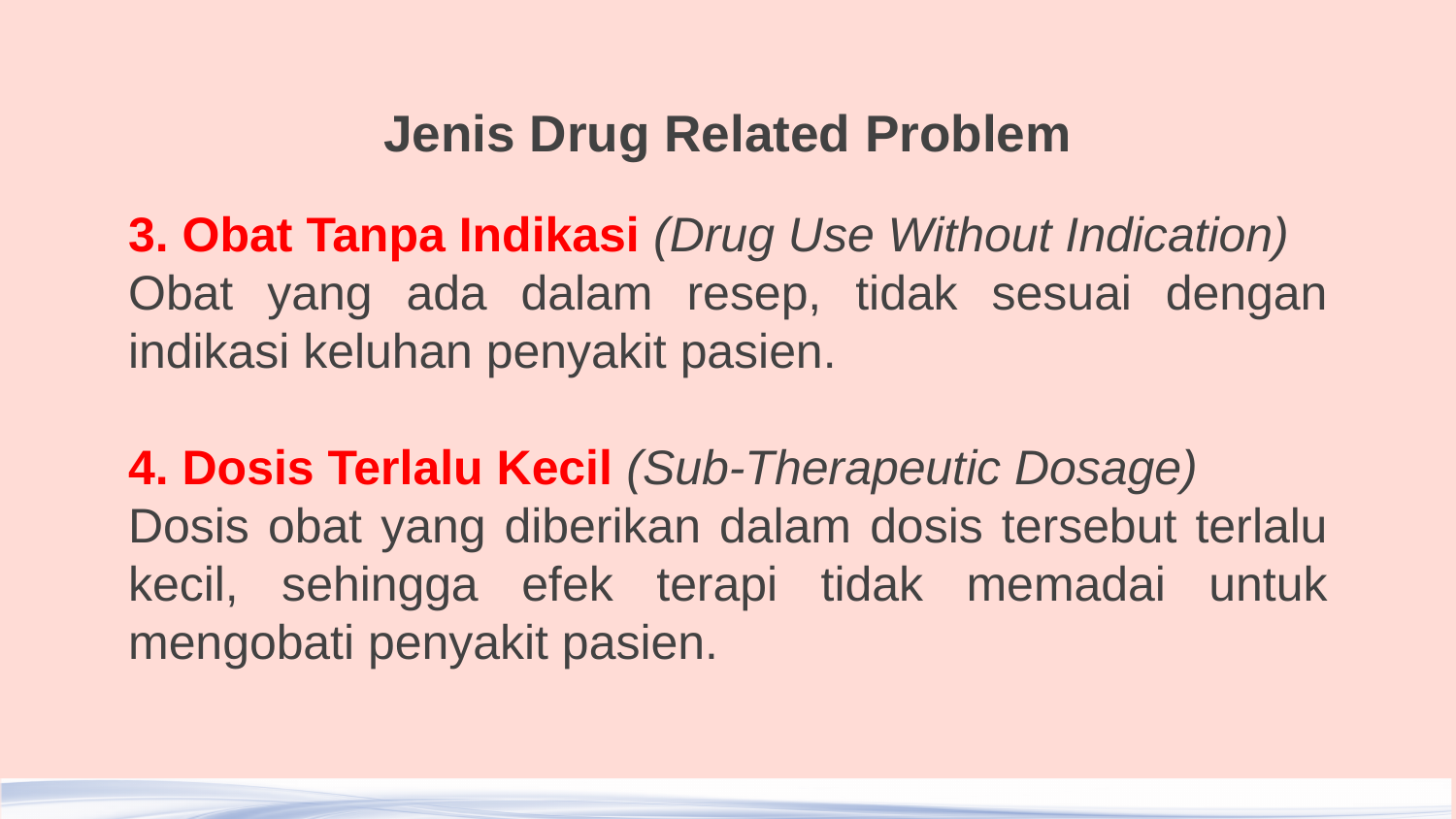

# Jenis Drug Related Problem
3. Obat Tanpa Indikasi (Drug Use Without Indication)
Obat yang ada dalam resep, tidak sesuai dengan indikasi keluhan penyakit pasien.

4. Dosis Terlalu Kecil (Sub-Therapeutic Dosage)
Dosis obat yang diberikan dalam dosis tersebut terlalu kecil, sehingga efek terapi tidak memadai untuk mengobati penyakit pasien.